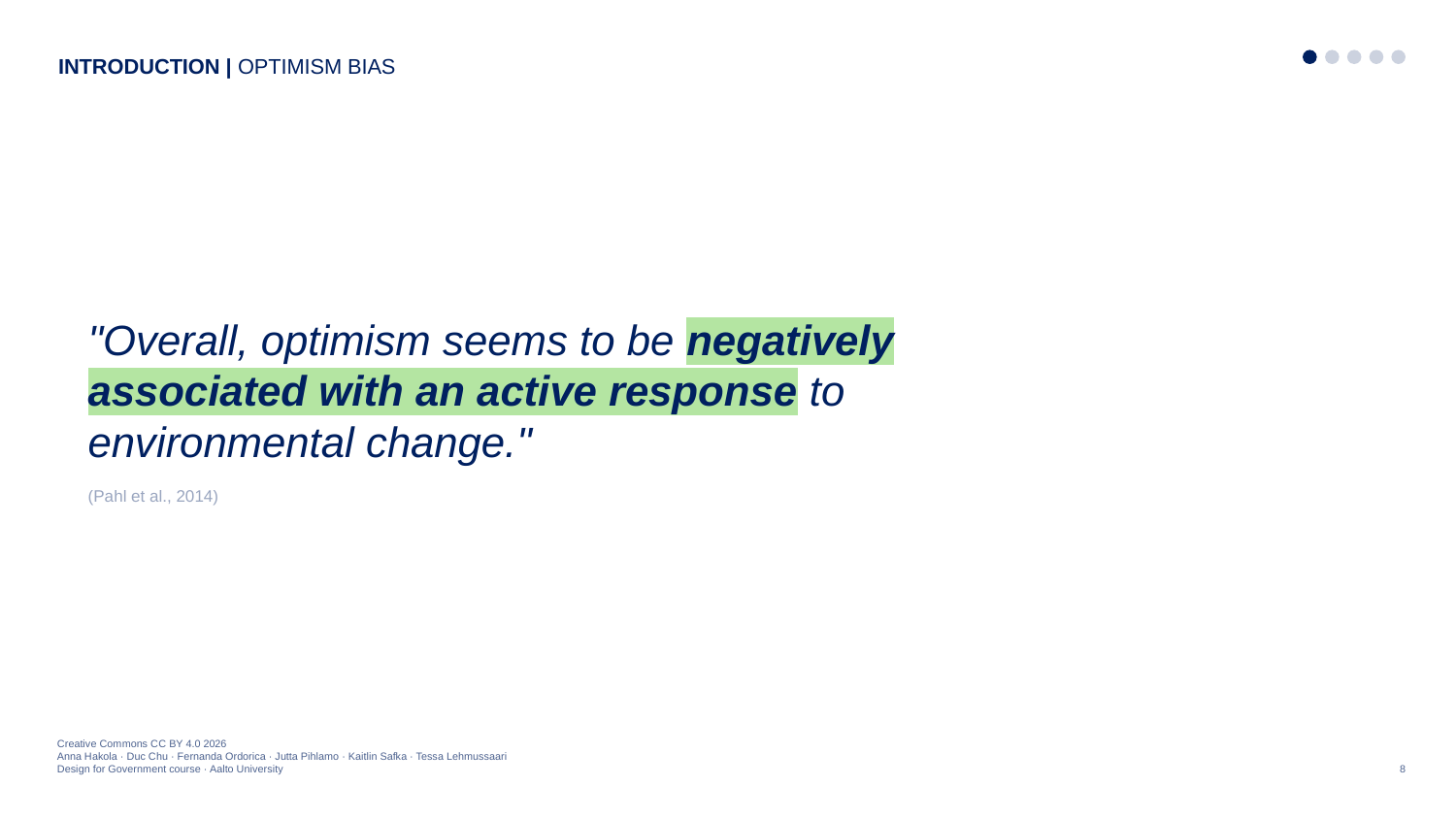

INTRODUCTION | OPTIMISM BIAS
"Overall, optimism seems to be negatively associated with an active response to environmental change."
(Pahl et al., 2014)
Creative Commons CC BY 4.0 2026
Anna Hakola · Duc Chu · Fernanda Ordorica · Jutta Pihlamo · Kaitlin Safka · Tessa Lehmussaari
Design for Government course · Aalto University
8